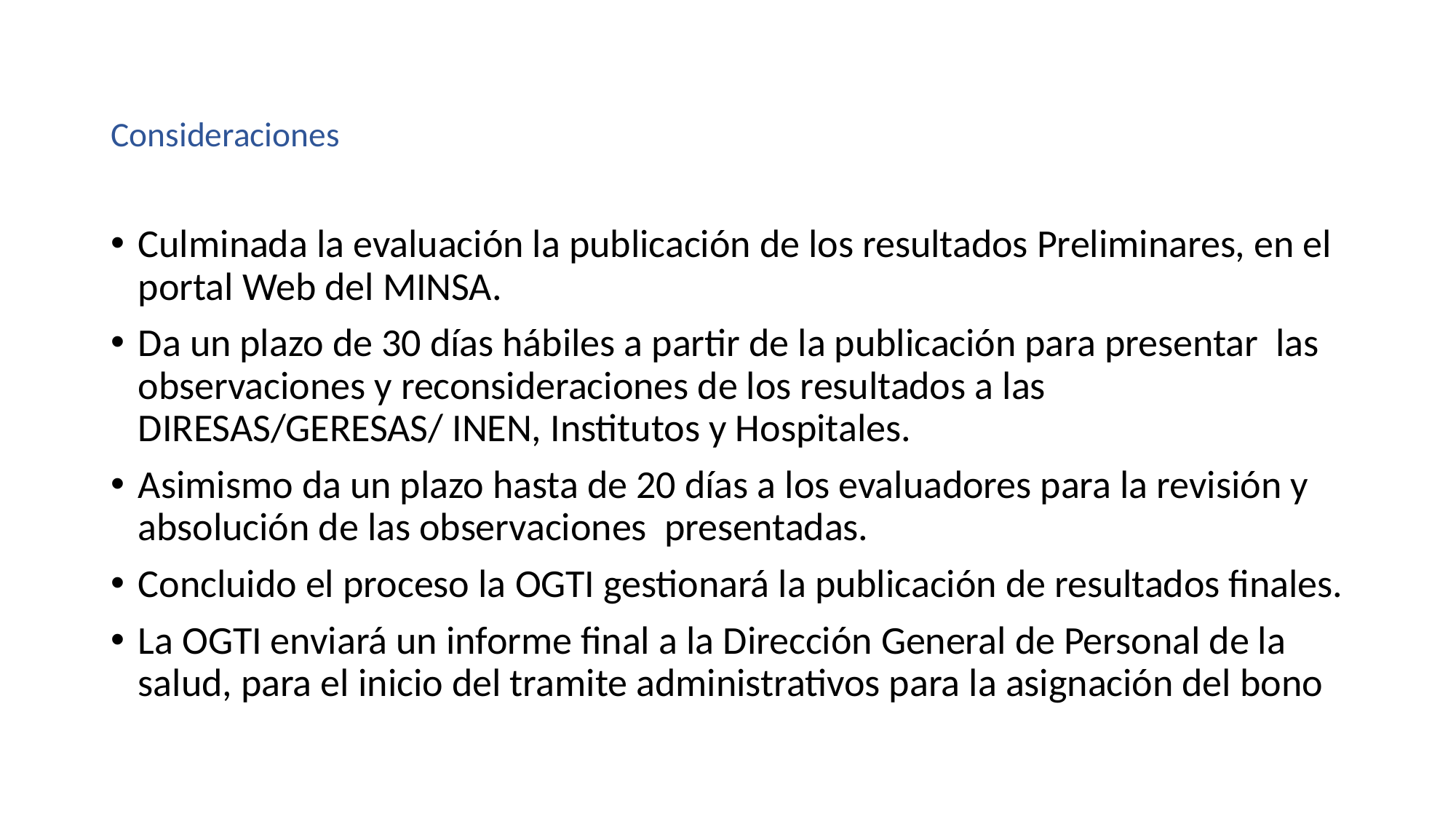

# Consideraciones
Culminada la evaluación la publicación de los resultados Preliminares, en el portal Web del MINSA.
Da un plazo de 30 días hábiles a partir de la publicación para presentar  las observaciones y reconsideraciones de los resultados a las DIRESAS/GERESAS/ INEN, Institutos y Hospitales.
Asimismo da un plazo hasta de 20 días a los evaluadores para la revisión y absolución de las observaciones  presentadas.
Concluido el proceso la OGTI gestionará la publicación de resultados finales.
La OGTI enviará un informe final a la Dirección General de Personal de la salud, para el inicio del tramite administrativos para la asignación del bono